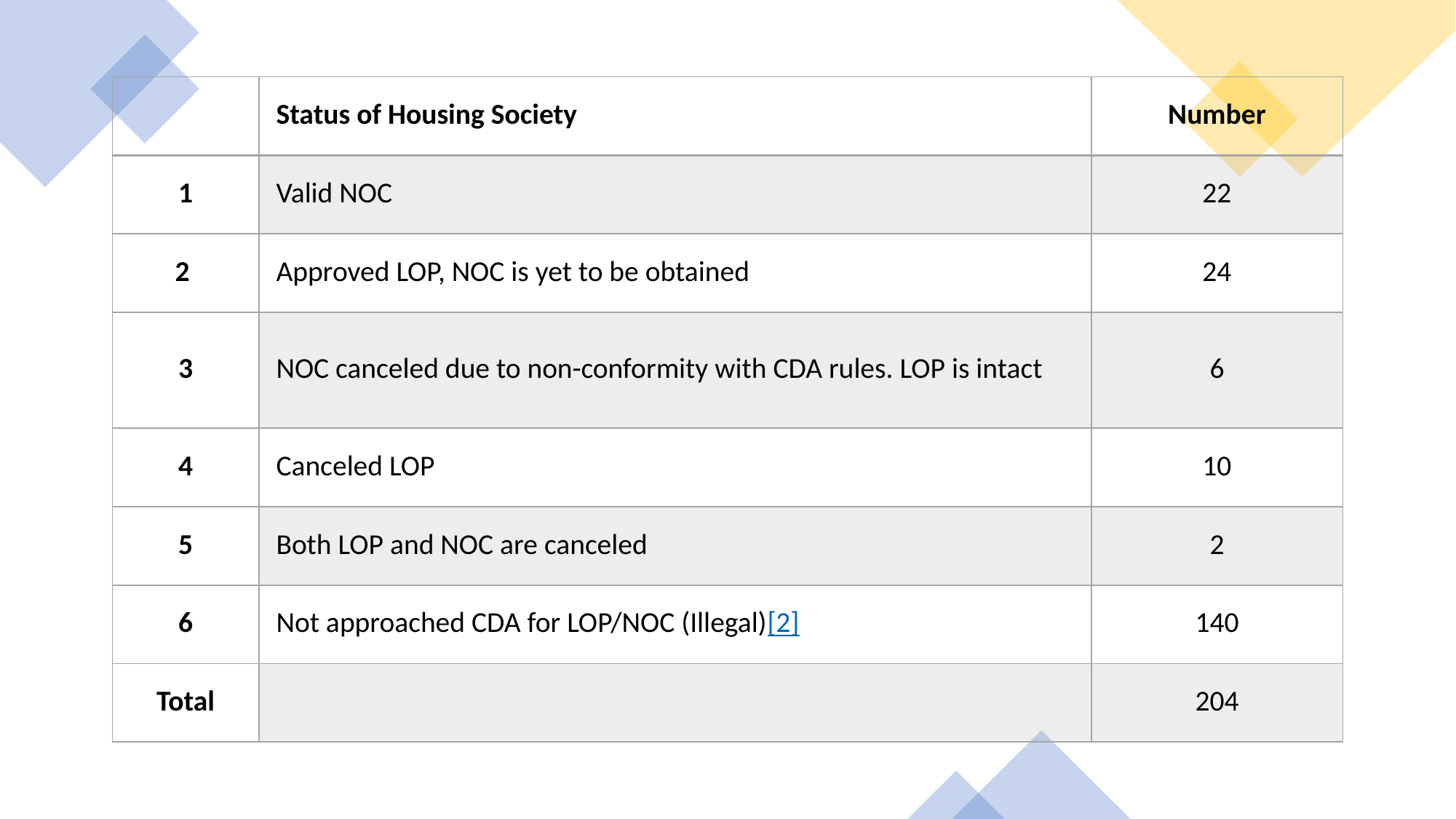

|  | Status of Housing Society | Number |
| --- | --- | --- |
| 1 | Valid NOC | 22 |
| 2 | Approved LOP, NOC is yet to be obtained | 24 |
| 3 | NOC canceled due to non-conformity with CDA rules. LOP is intact | 6 |
| 4 | Canceled LOP | 10 |
| 5 | Both LOP and NOC are canceled | 2 |
| 6 | Not approached CDA for LOP/NOC (Illegal)[2] | 140 |
| Total |  | 204 |